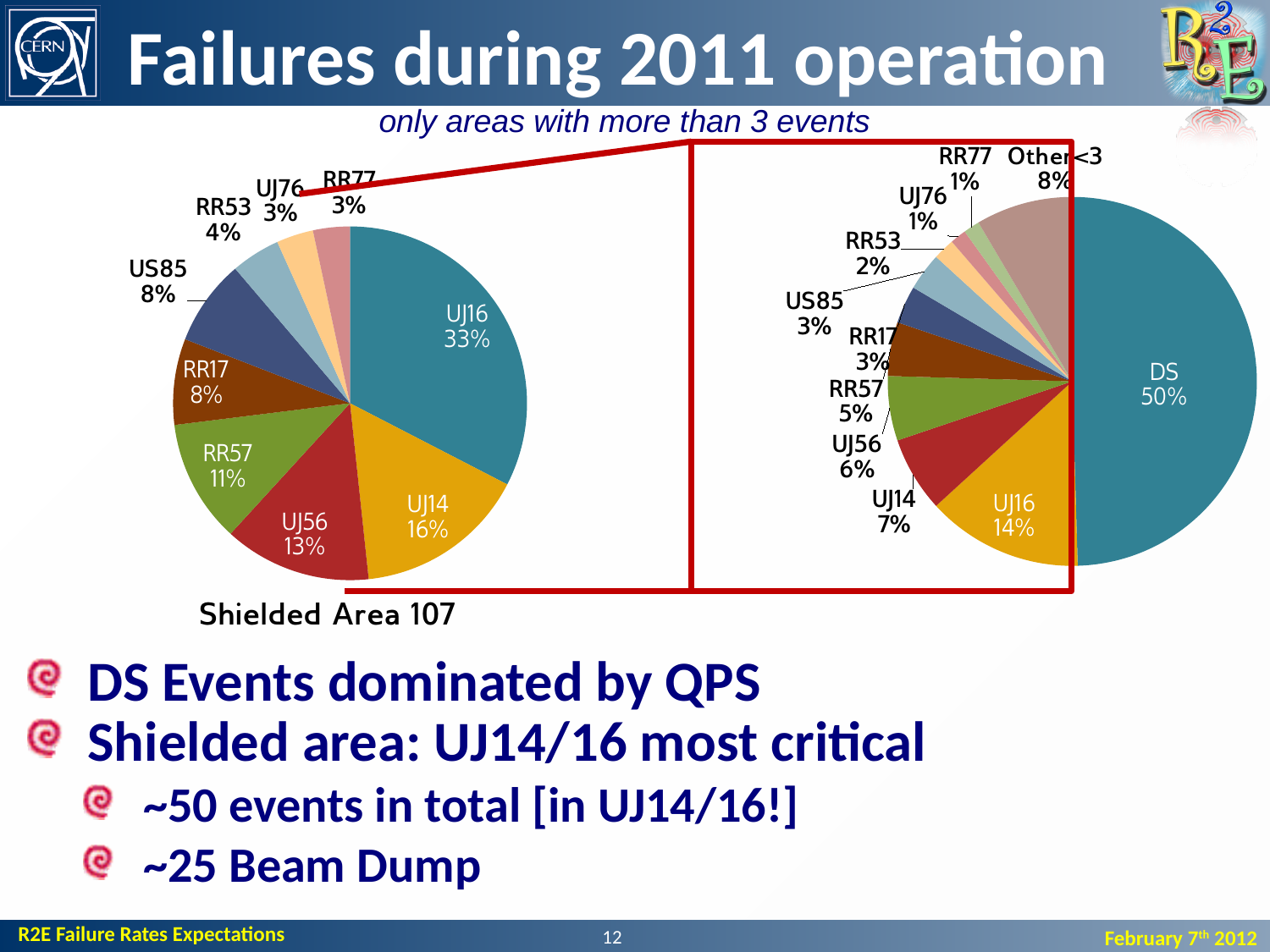

# Failures during 2011 operation

### Chart: Shielded Area 107

| Category |  |
|---|---|
| UJ16 | 29.0 |
| UJ14 | 14.0 |
| UJ56 | 12.0 |
| RR57 | 10.0 |
| RR17 | 7.0 |
| US85 | 7.0 |
| RR53 | 4.0 |
| UJ76 | 3.0 |
| RR77 | 3.0 |
only areas with more than 3 events

### Chart

| Category |  |
|---|---|
| DS | 105.0 |
| UJ16 | 29.0 |
| UJ14 | 14.0 |
| UJ56 | 12.0 |
| RR57 | 10.0 |
| RR17 | 7.0 |
| US85 | 7.0 |
| RR53 | 4.0 |
| UJ76 | 3.0 |
| RR77 | 3.0 |
| Other<3 | 18.0 |
DS Events dominated by QPS
Shielded area: UJ14/16 most critical
~50 events in total [in UJ14/16!]
~25 Beam Dump
12